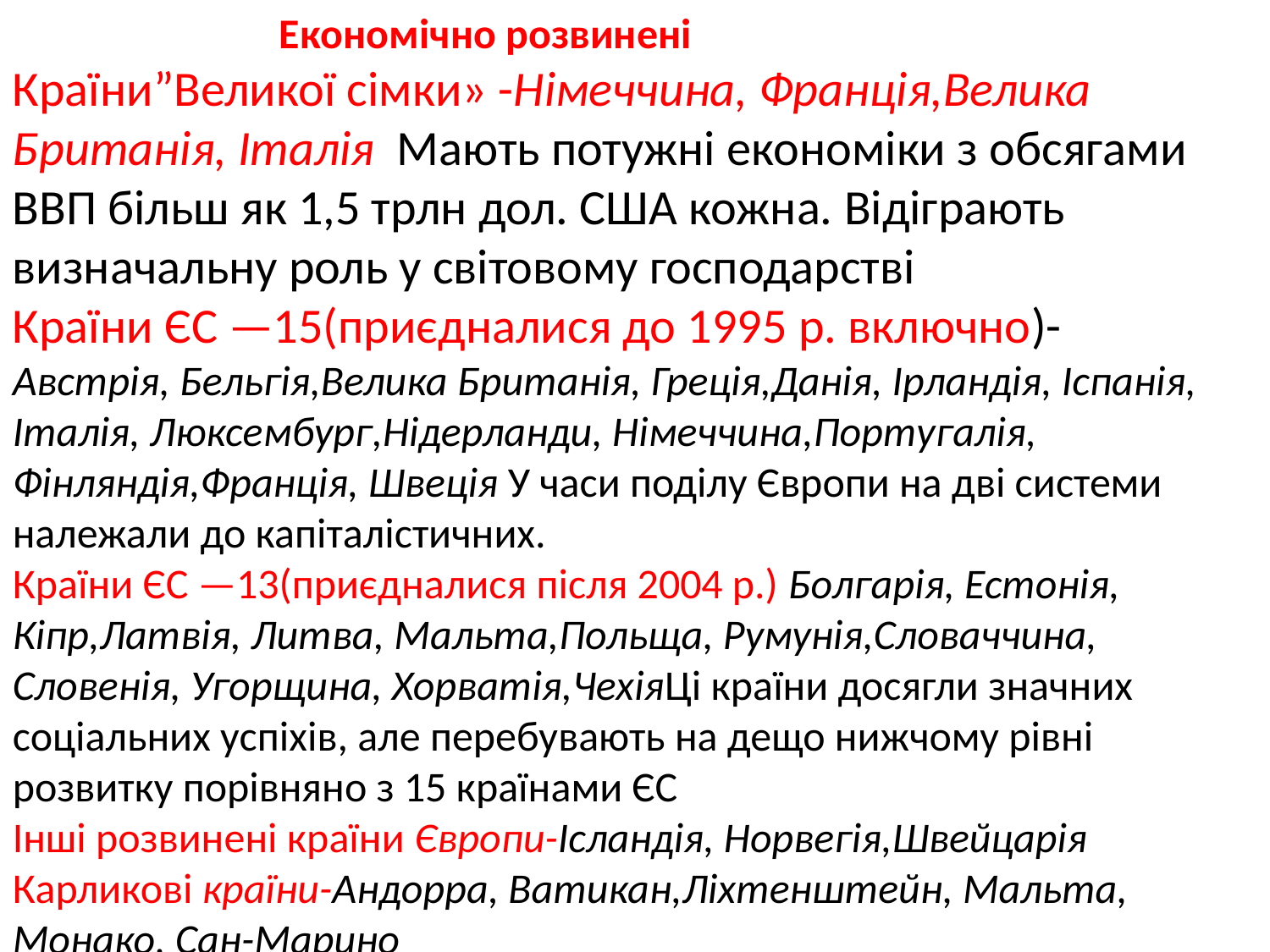

Економічно розвинені
Країни”Великої сімки» -Німеччина, Франція,Велика Британія, Італія  Мають потужні економіки з обсягами ВВП більш як 1,5 трлн дол. США кожна. Відіграють визначальну роль у світовому господарстві
Країни ЄС —15(приєдналися до 1995 р. включно)-Австрія, Бельгія,Велика Британія, Греція,Данія, Ірландія, Іспанія,
Італія, Люксембург,Нідерланди, Німеччина,Португалія, Фінляндія,Франція, Швеція У часи поділу Європи на дві системи належали до капіталістичних.
Країни ЄС —13(приєдналися після 2004 р.) Болгарія, Естонія, Кіпр,Латвія, Литва, Мальта,Польща, Румунія,Словаччина, Словенія, Угорщина, Хорватія,ЧехіяЦі країни досягли значних
соціальних успіхів, але перебувають на дещо нижчому рівні розвитку порівняно з 15 країнами ЄС
Інші розвинені країни Європи-Ісландія, Норвегія,Швейцарія
Карликові країни-Андорра, Ватикан,Ліхтенштейн, Мальта,
Монако, Сан-Марино